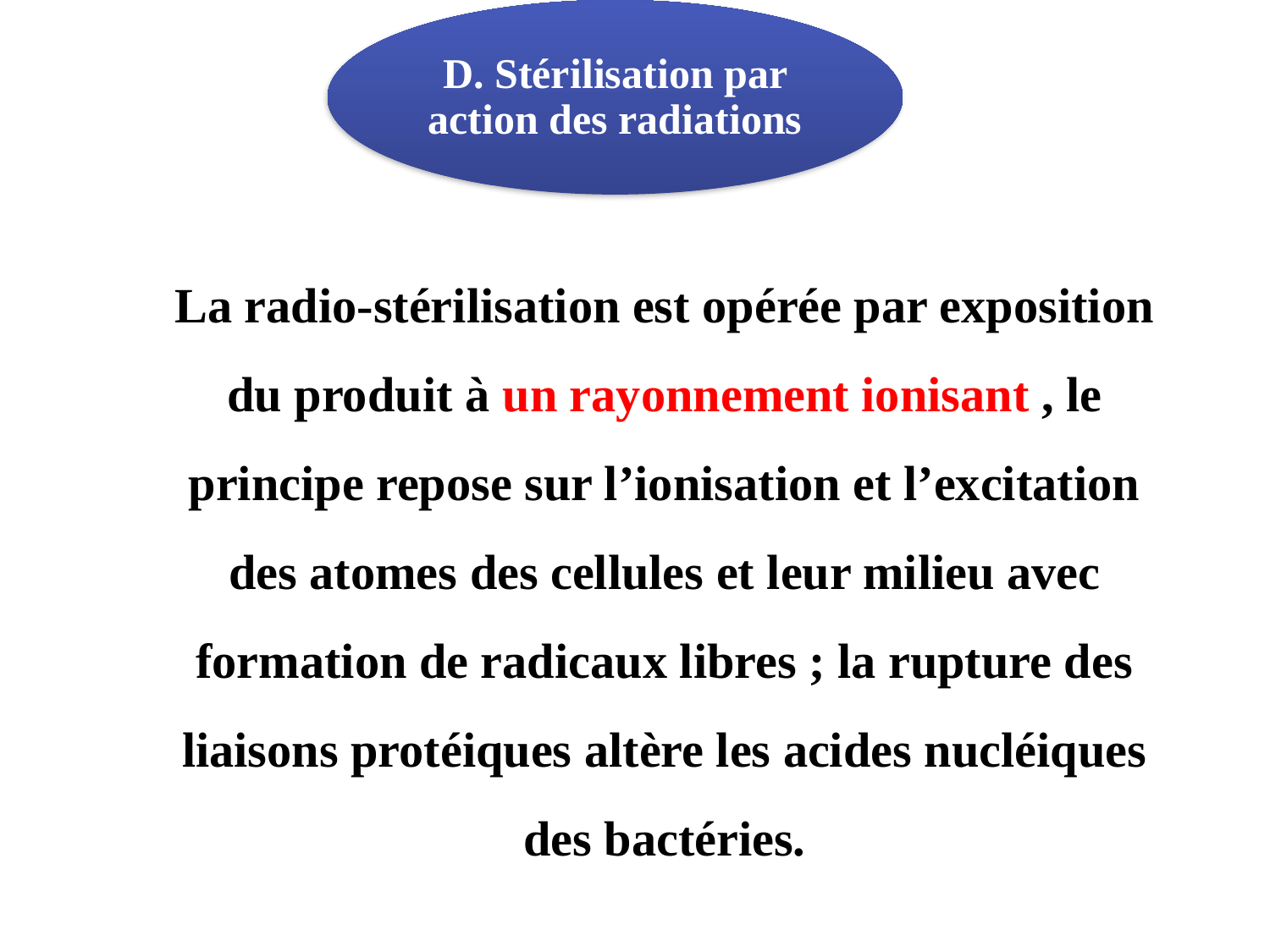

D. Stérilisation par action des radiations
La radio-stérilisation est opérée par exposition du produit à un rayonnement ionisant , le principe repose sur l’ionisation et l’excitation des atomes des cellules et leur milieu avec formation de radicaux libres ; la rupture des liaisons protéiques altère les acides nucléiques des bactéries.